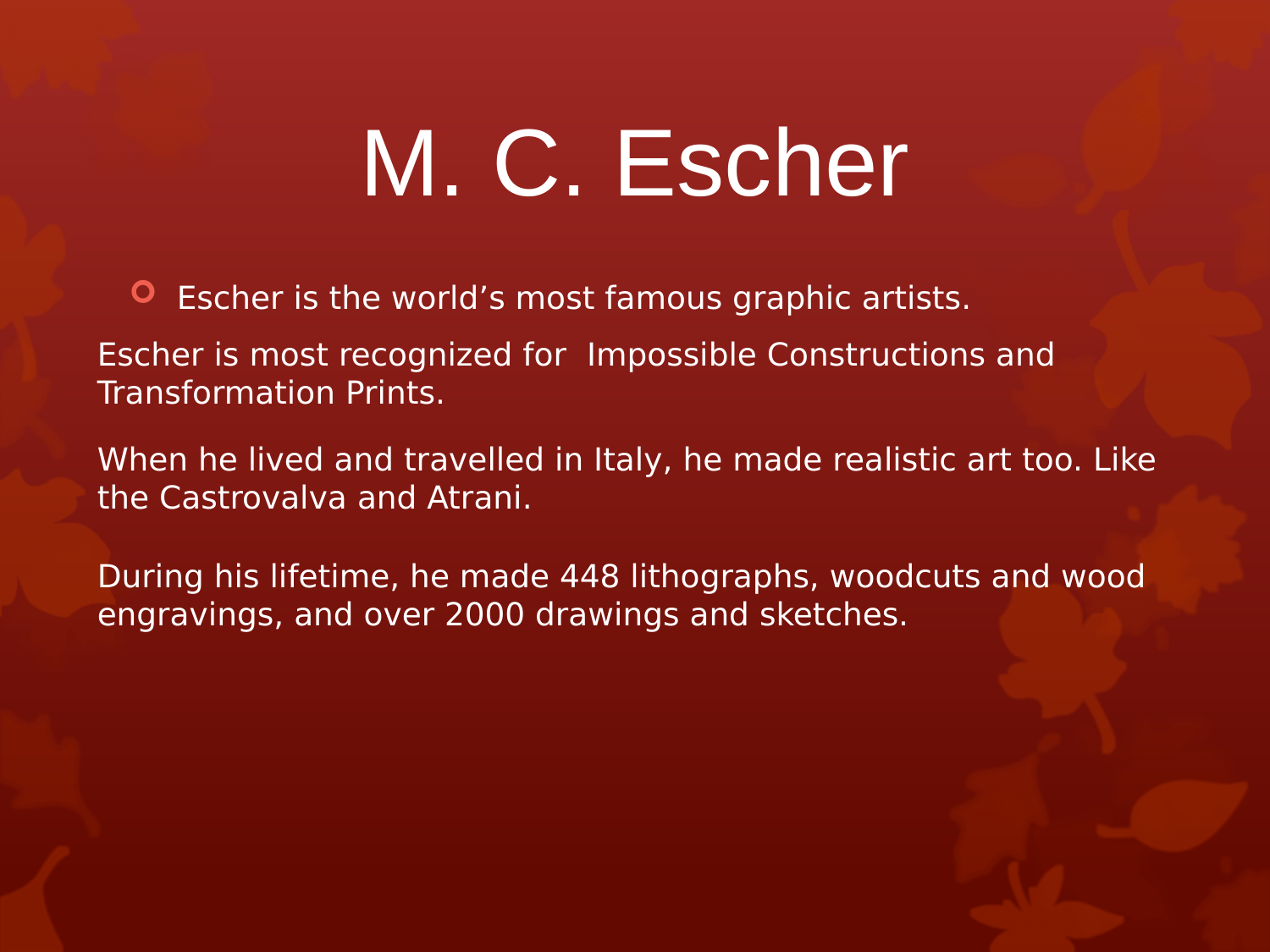

# M. C. Escher
Escher is the world’s most famous graphic artists.
Escher is most recognized for  Impossible Constructions and Transformation Prints.
When he lived and travelled in Italy, he made realistic art too. Like the Castrovalva and Atrani.
During his lifetime, he made 448 lithographs, woodcuts and wood engravings, and over 2000 drawings and sketches.